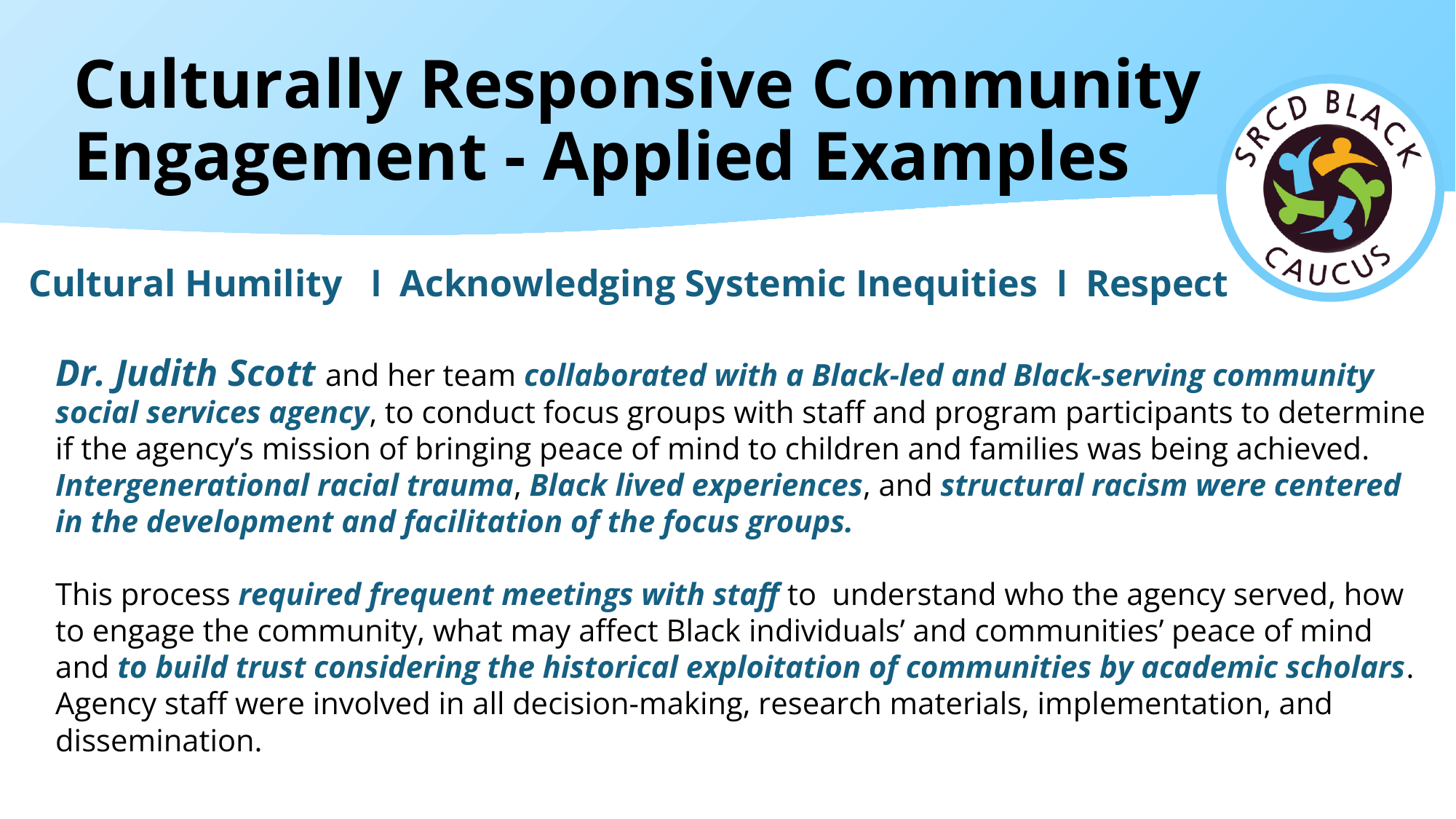

# Culturally Responsive Community Engagement - Applied Examples
Cultural Humility   l  Acknowledging Systemic Inequities  l  Respect
Dr. Judith Scott and her team collaborated with a Black-led and Black-serving community social services agency, to conduct focus groups with staff and program participants to determine if the agency’s mission of bringing peace of mind to children and families was being achieved. Intergenerational racial trauma, Black lived experiences, and structural racism were centered in the development and facilitation of the focus groups.

This process required frequent meetings with staff to  understand who the agency served, how to engage the community, what may affect Black individuals’ and communities’ peace of mind and to build trust considering the historical exploitation of communities by academic scholars. Agency staff were involved in all decision-making, research materials, implementation, and dissemination.